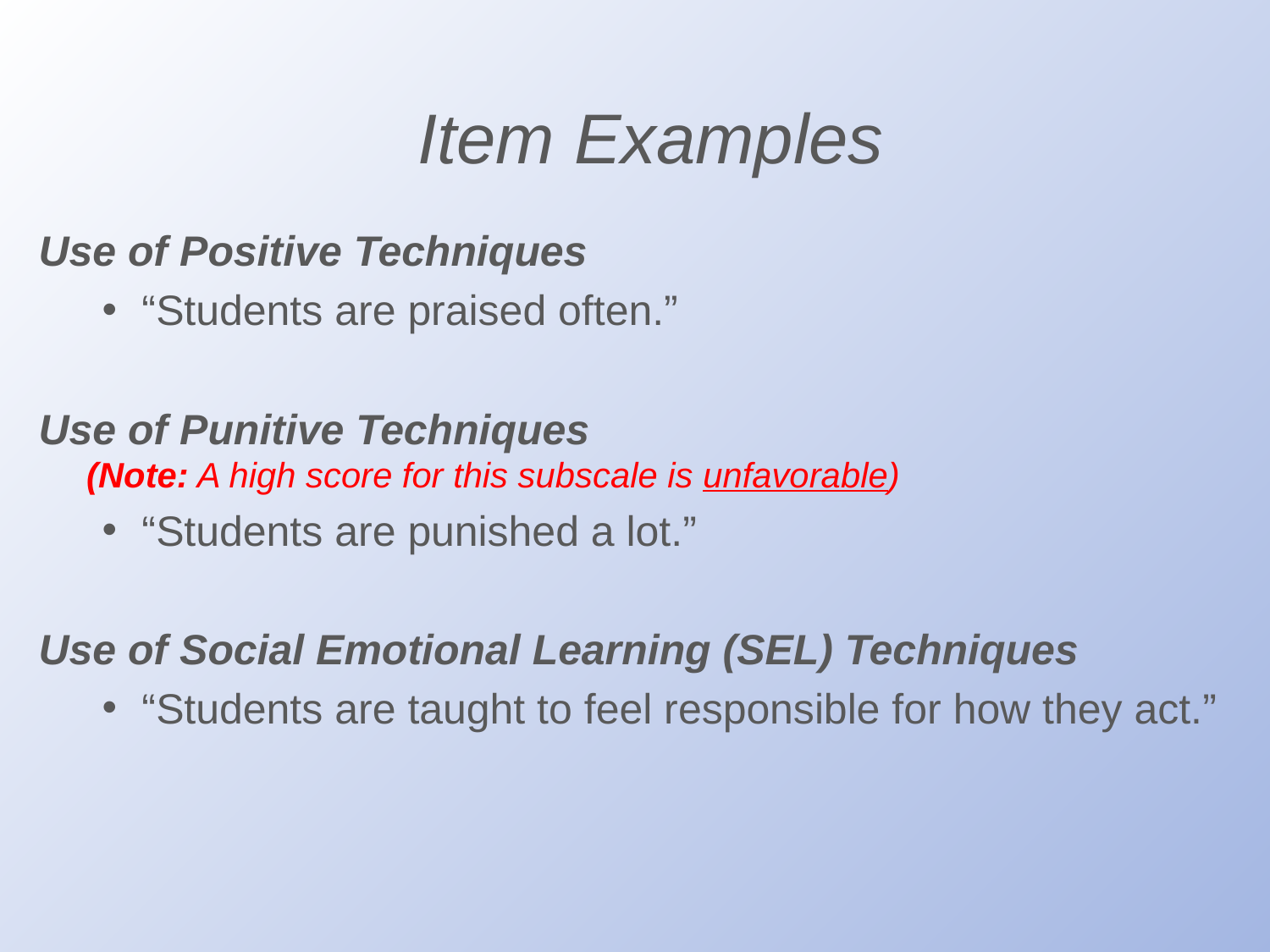

# Item Examples
Use of Positive Techniques
“Students are praised often.”

Use of Punitive Techniques
(Note: A high score for this subscale is unfavorable)
“Students are punished a lot.”

Use of Social Emotional Learning (SEL) Techniques
“Students are taught to feel responsible for how they act.”